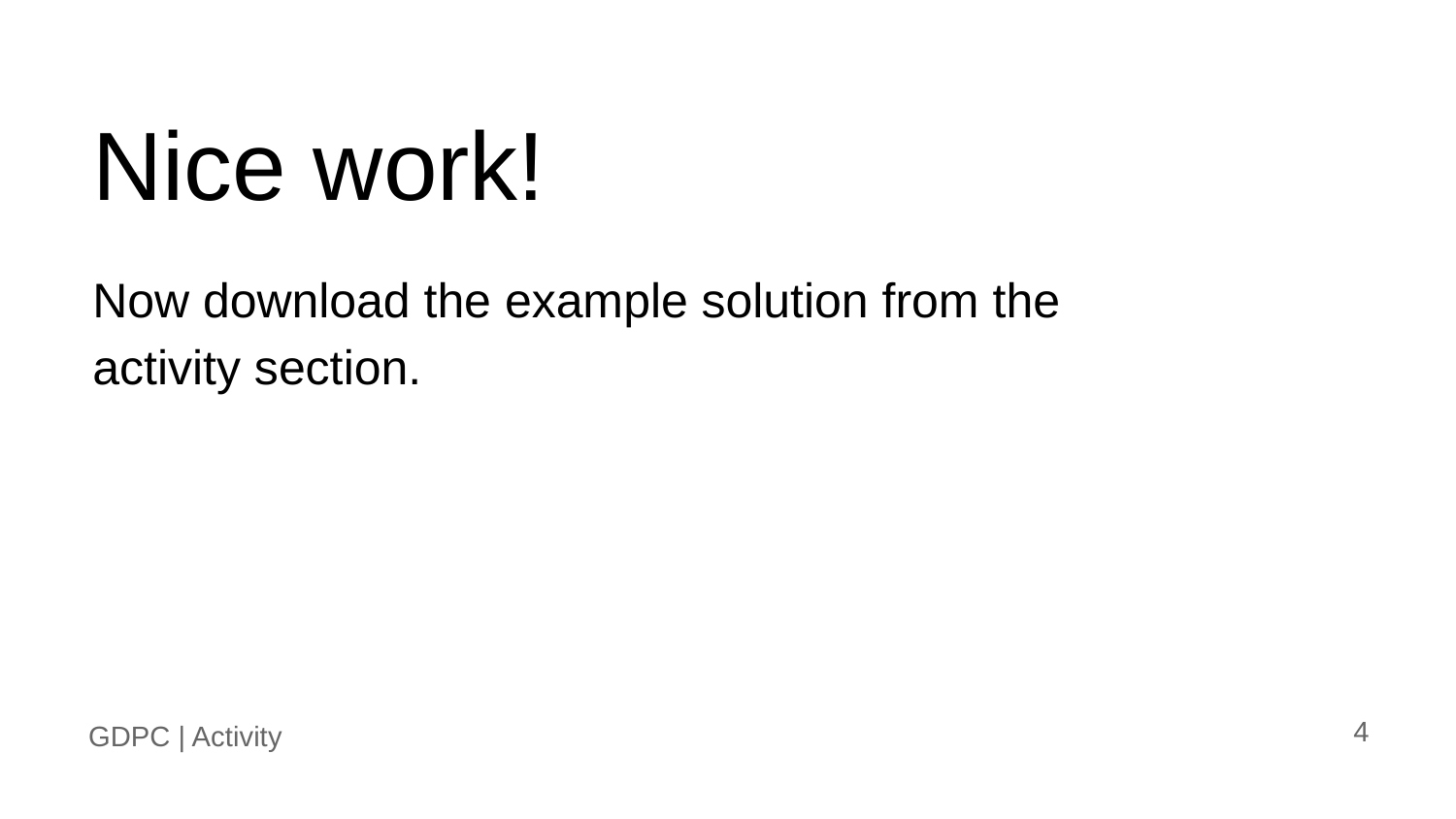

# Nice work!
Now download the example solution from the activity section.

4
GDPC | Activity